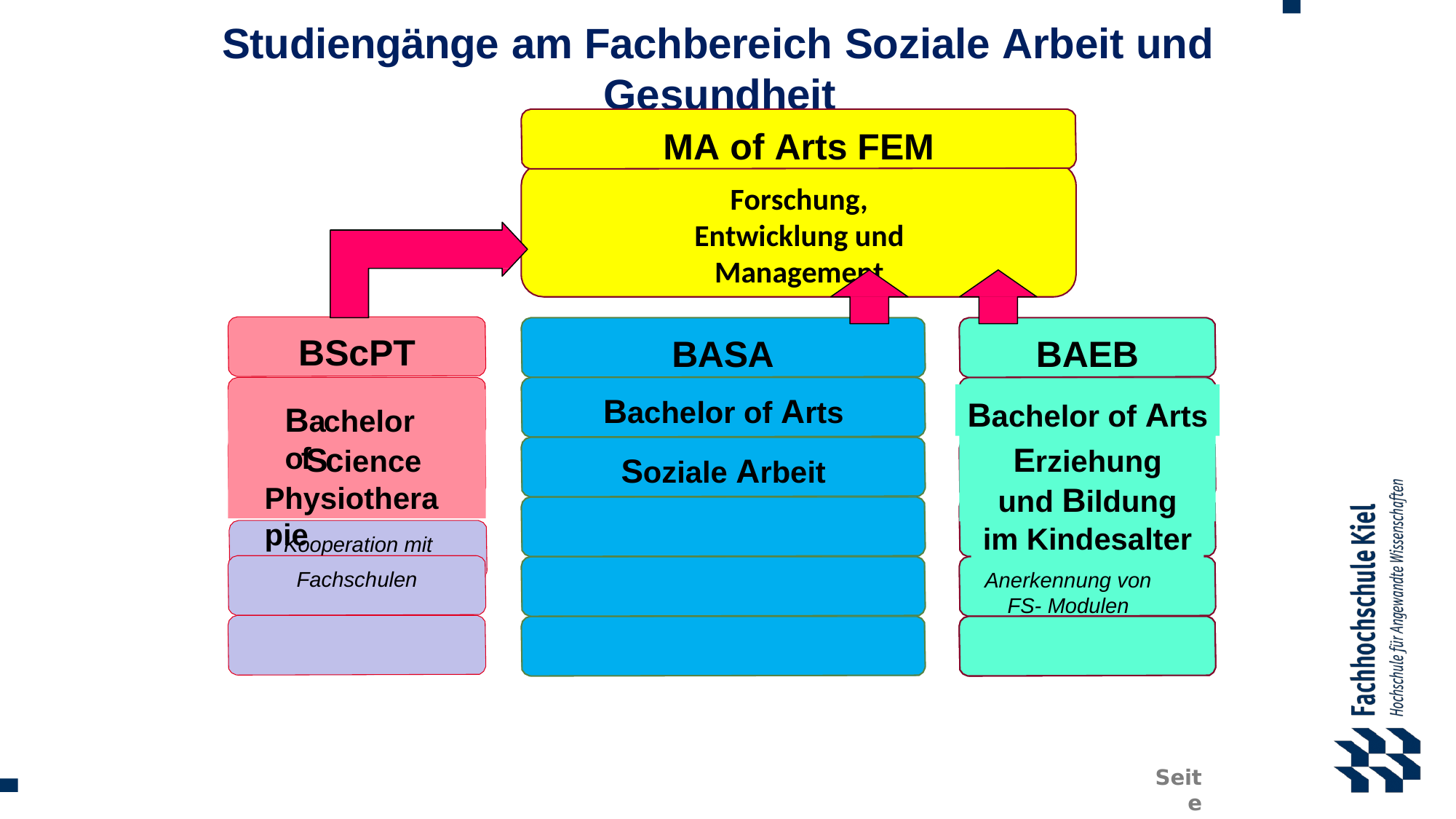

Studiengänge am Fachbereich Soziale Arbeit und
Gesundheit
MA of Arts FEM
Forschung, Entwicklung und Management

BScPT
BAEB
BASA

Physiotherapie

Bachelor of Arts
Bachelor of Arts
Bachelor of

Erziehung und Bildung
Science Physiotherapie
Soziale Arbeit

im Kindesalter

Kooperation mit

Fachschulen
Anerkennung von FS- Modulen möglich

Seit
e